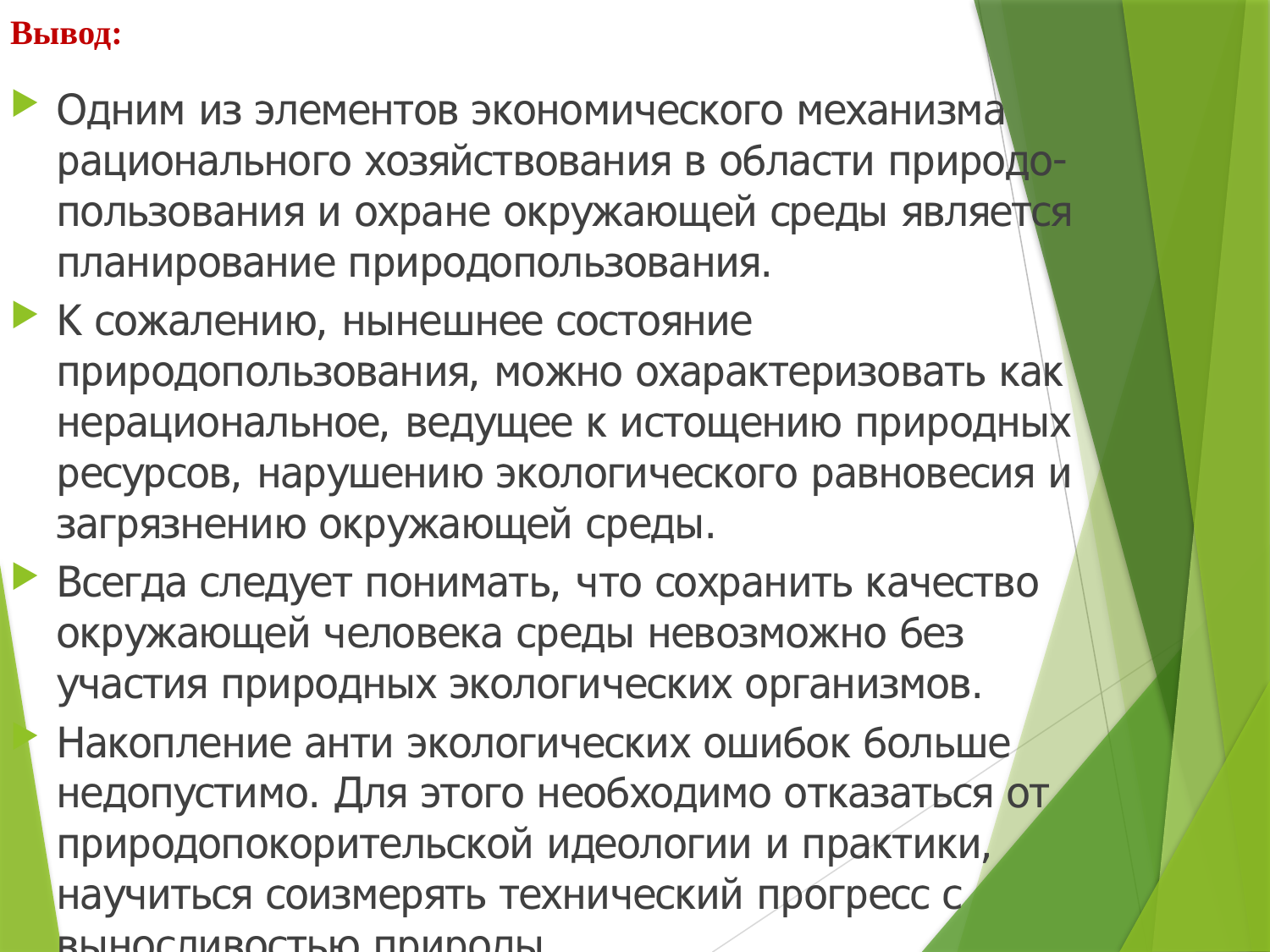

# Вывод:
Одним из элементов экономического механизма рационального хозяйствования в области природо-пользования и охране окружающей среды является планирование природопользования.
К сожалению, нынешнее состояние природопользования, можно охарактеризовать как нерациональное, ведущее к истощению природных ресурсов, нарушению экологического равновесия и загрязнению окружающей среды.
Всегда следует понимать, что сохранить качество окружающей человека среды невозможно без участия природных экологических организмов.
Накопление анти экологических ошибок больше недопустимо. Для этого необходимо отказаться от природопокорительской идеологии и практики, научиться соизмерять технический прогресс с выносливостью природы.